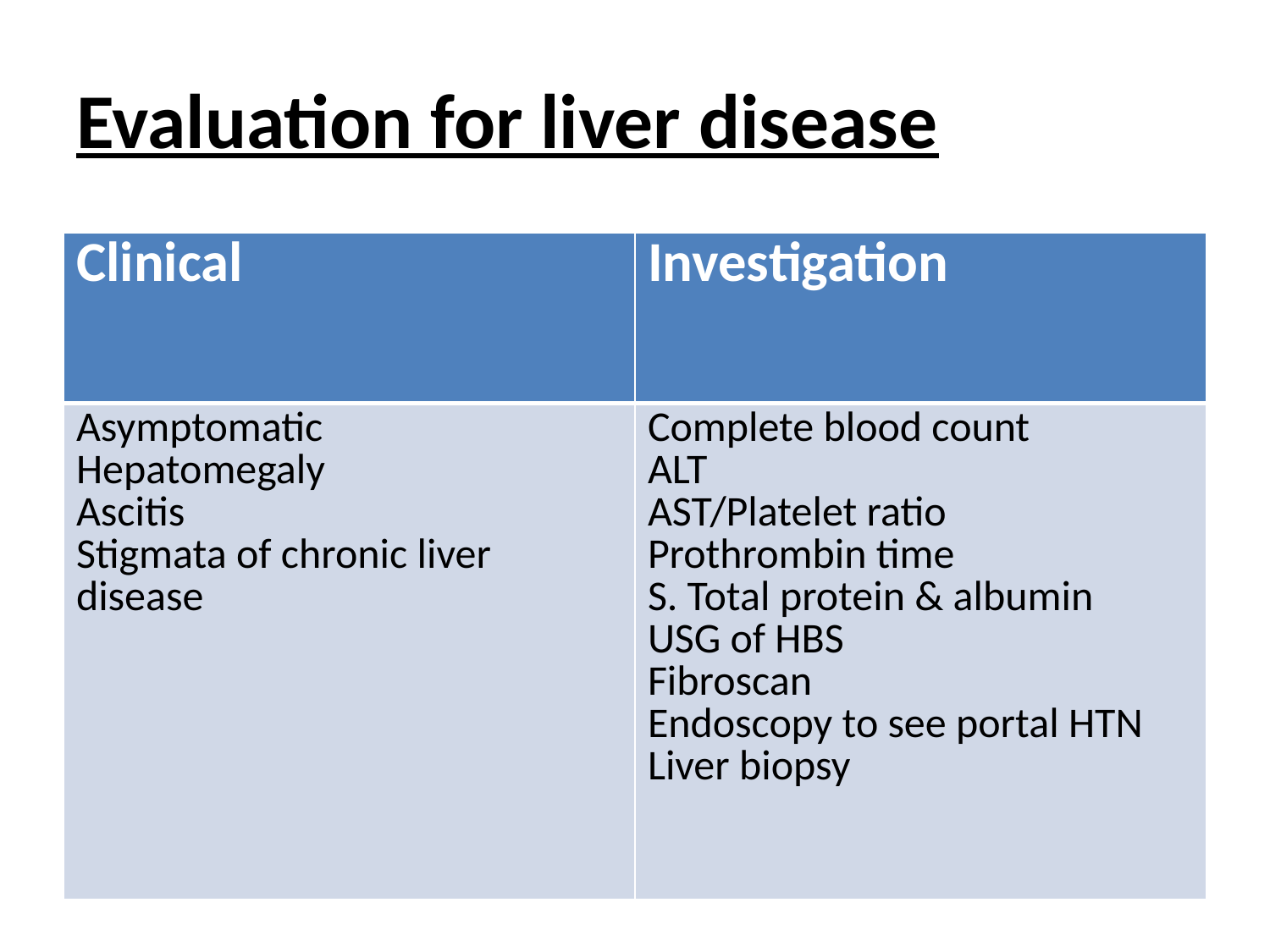

# Evaluation for liver disease
| Clinical | Investigation |
| --- | --- |
| Asymptomatic Hepatomegaly Ascitis Stigmata of chronic liver disease | Complete blood count ALT AST/Platelet ratio Prothrombin time S. Total protein & albumin USG of HBS Fibroscan Endoscopy to see portal HTN Liver biopsy |